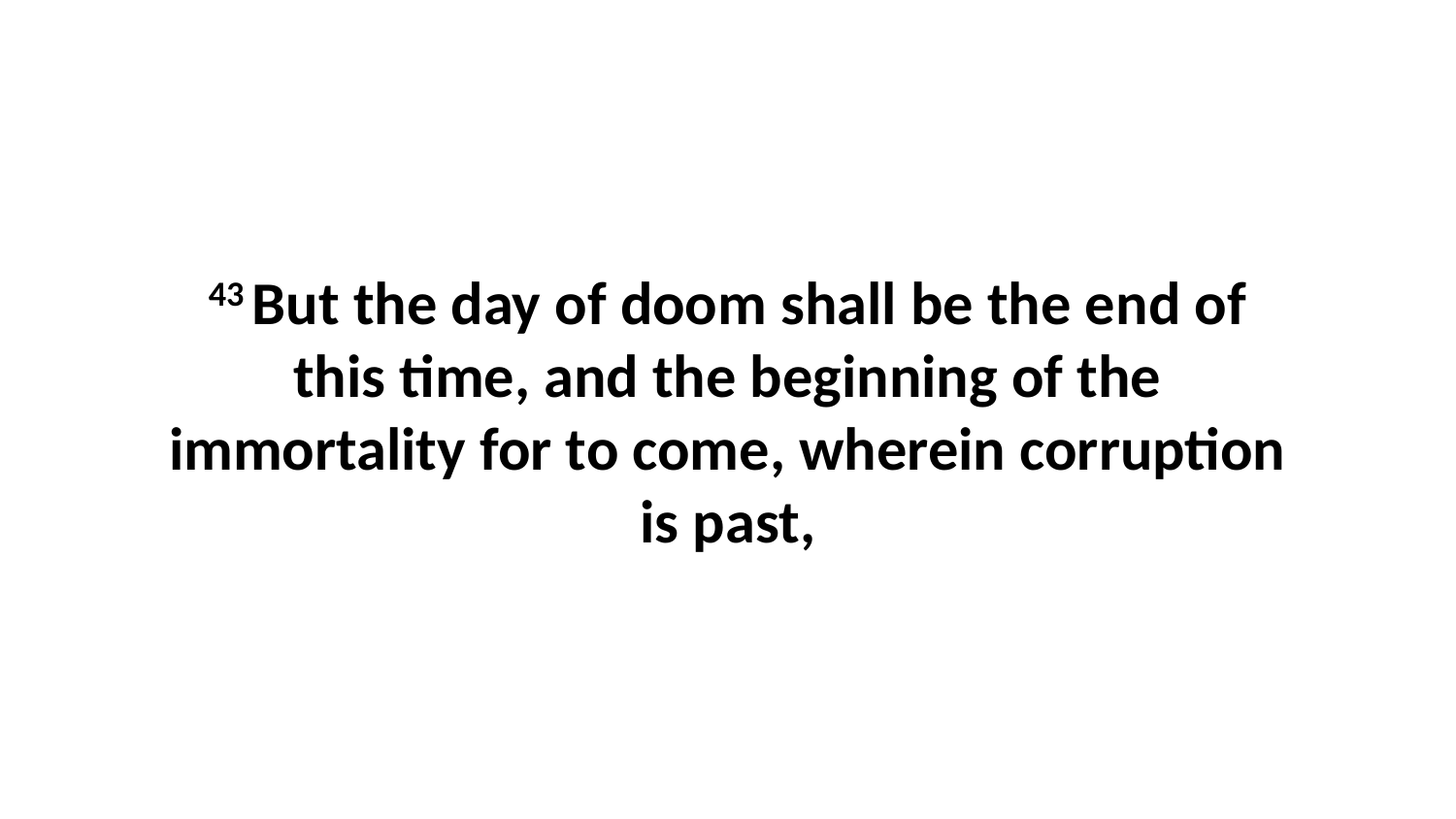

43 But the day of doom shall be the end of this time, and the beginning of the immortality for to come, wherein corruption is past,